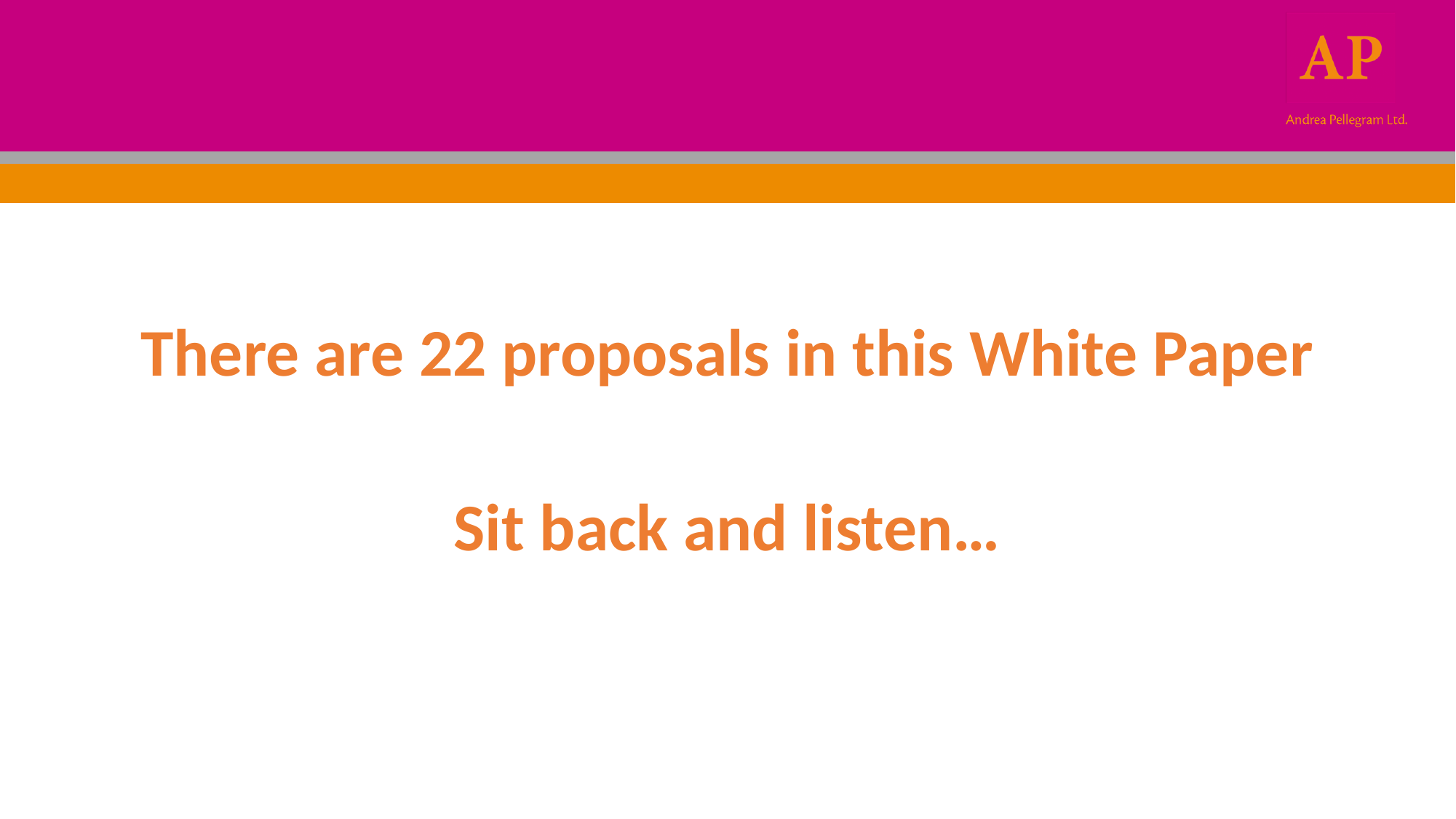

#

There are 22 proposals in this White Paper

Sit back and listen…